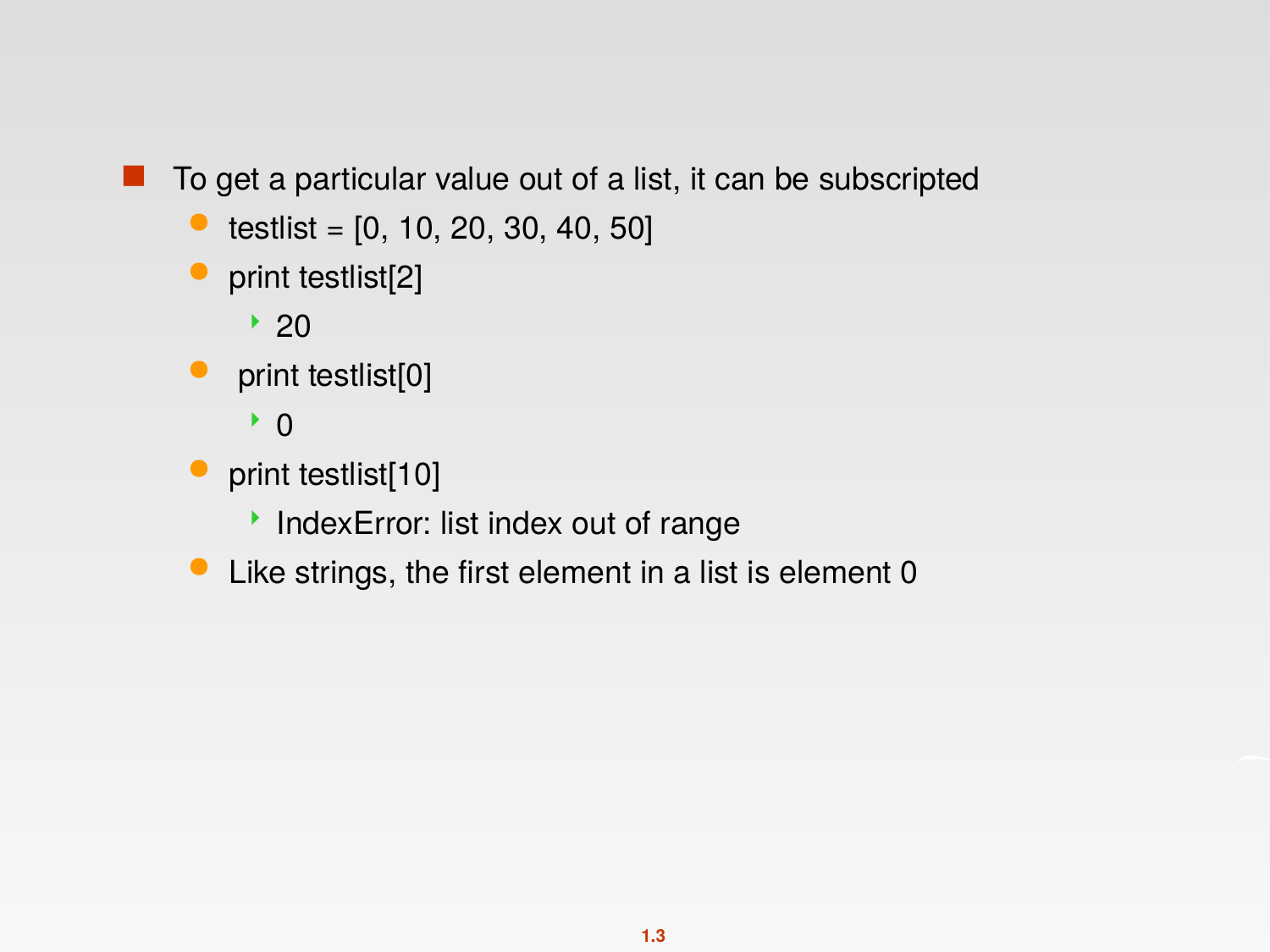

#
To get a particular value out of a list, it can be subscripted
testlist = [0, 10, 20, 30, 40, 50]
print testlist[2]
20
 print testlist[0]
0
print testlist[10]
IndexError: list index out of range
Like strings, the first element in a list is element 0